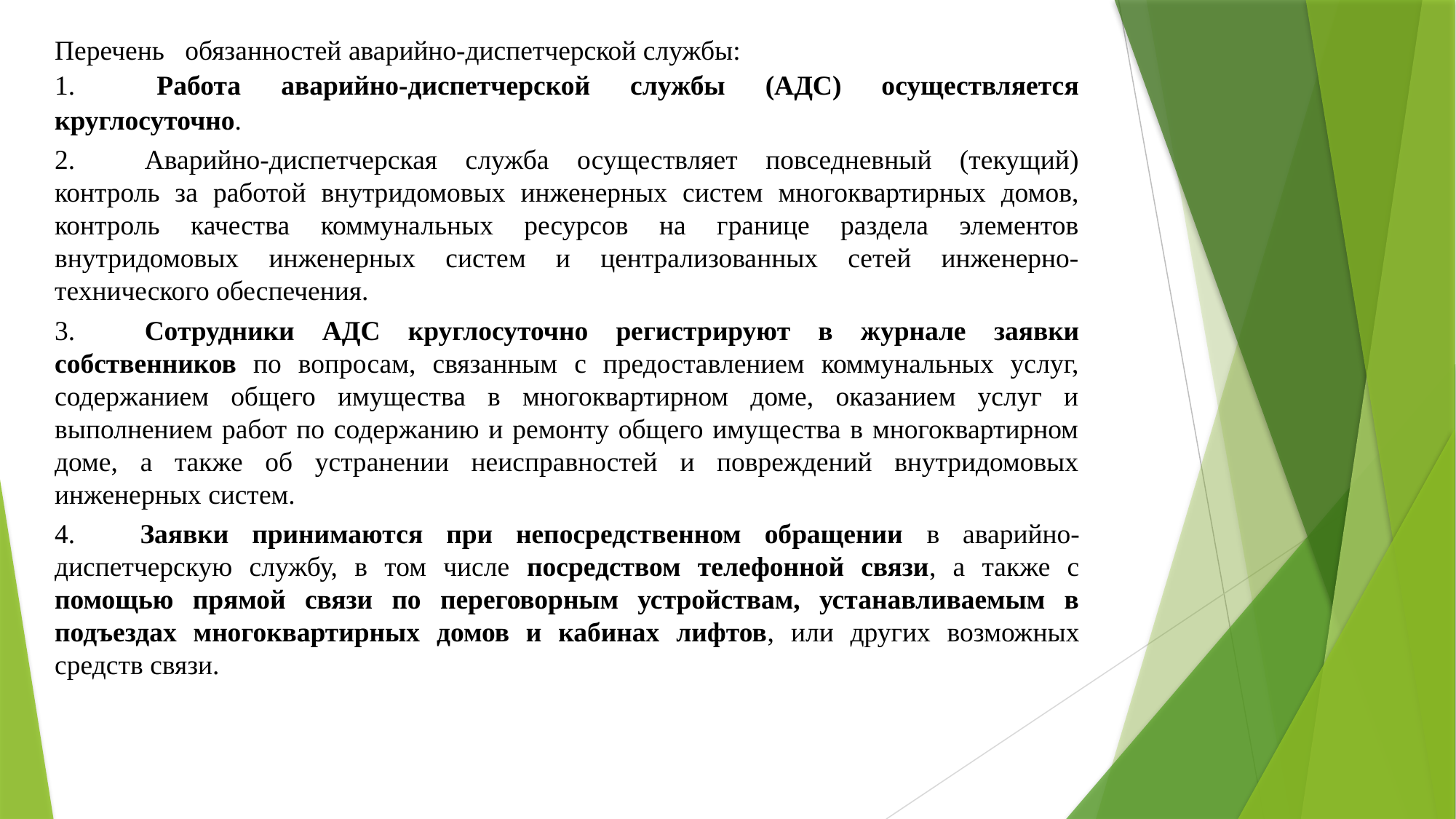

Перечень   обязанностей аварийно-диспетчерской службы:
1.       Работа аварийно-диспетчерской службы (АДС) осуществляется круглосуточно.
2.       Аварийно-диспетчерская служба осуществляет повседневный (текущий) контроль за работой внутридомовых инженерных систем многоквартирных домов, контроль качества коммунальных ресурсов на границе раздела элементов внутридомовых инженерных систем и централизованных сетей инженерно-технического обеспечения.
3.       Сотрудники АДС круглосуточно регистрируют в журнале заявки собственников по вопросам, связанным с предоставлением коммунальных услуг, содержанием общего имущества в многоквартирном доме, оказанием услуг и выполнением работ по содержанию и ремонту общего имущества в многоквартирном доме, а также об устранении неисправностей и повреждений внутридомовых инженерных систем.
4.       Заявки принимаются при непосредственном обращении в аварийно-диспетчерскую службу, в том числе посредством телефонной связи, а также с помощью прямой связи по переговорным устройствам, устанавливаемым в подъездах многоквартирных домов и кабинах лифтов, или других возможных средств связи.